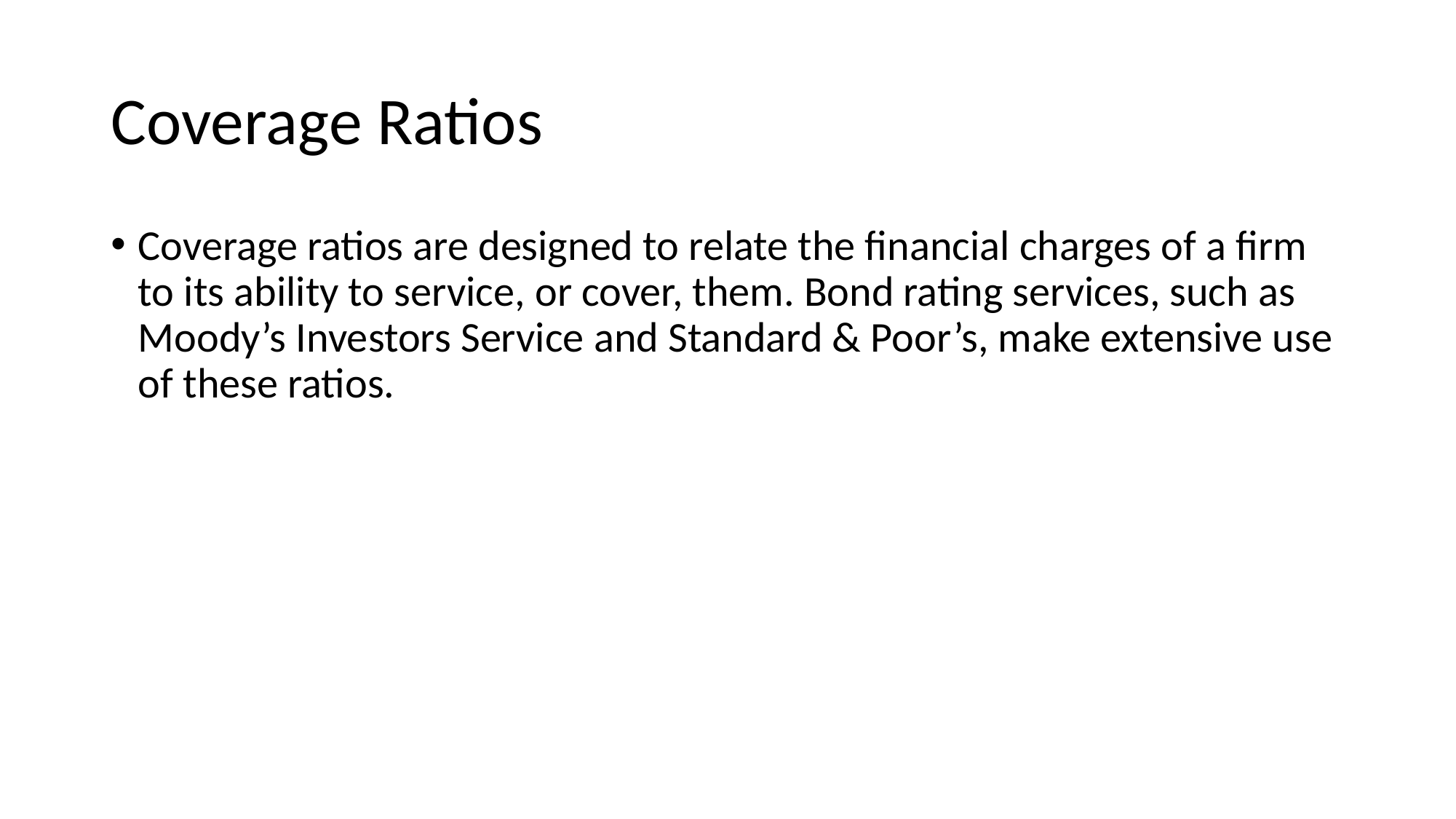

# Coverage Ratios
Coverage ratios are designed to relate the financial charges of a firm to its ability to service, or cover, them. Bond rating services, such as Moody’s Investors Service and Standard & Poor’s, make extensive use of these ratios.